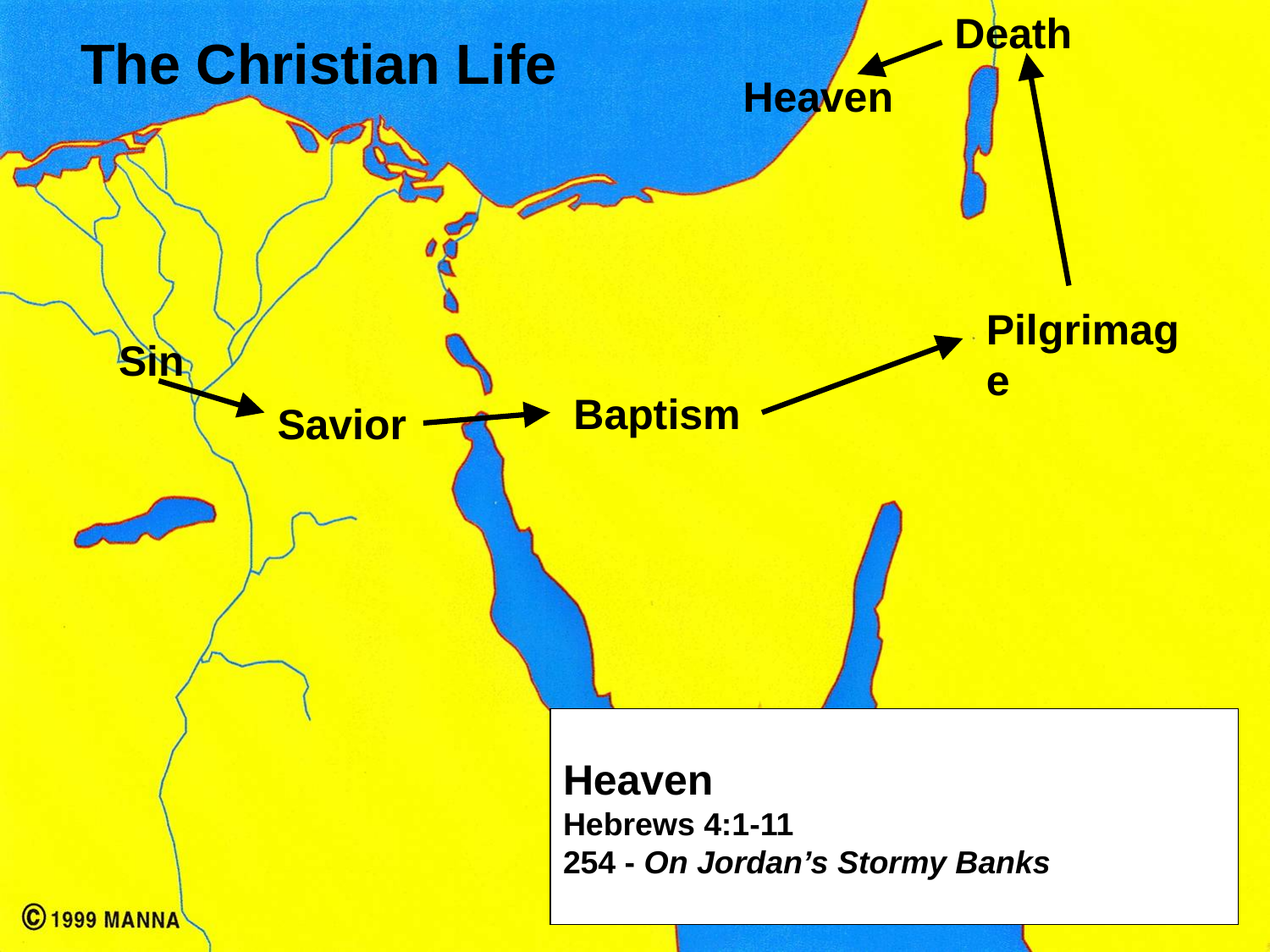

Death
The Christian Life
Heaven
Pilgrimage
Sin
Baptism
Savior
Heaven
Hebrews 4:1-11
254 - On Jordan’s Stormy Banks